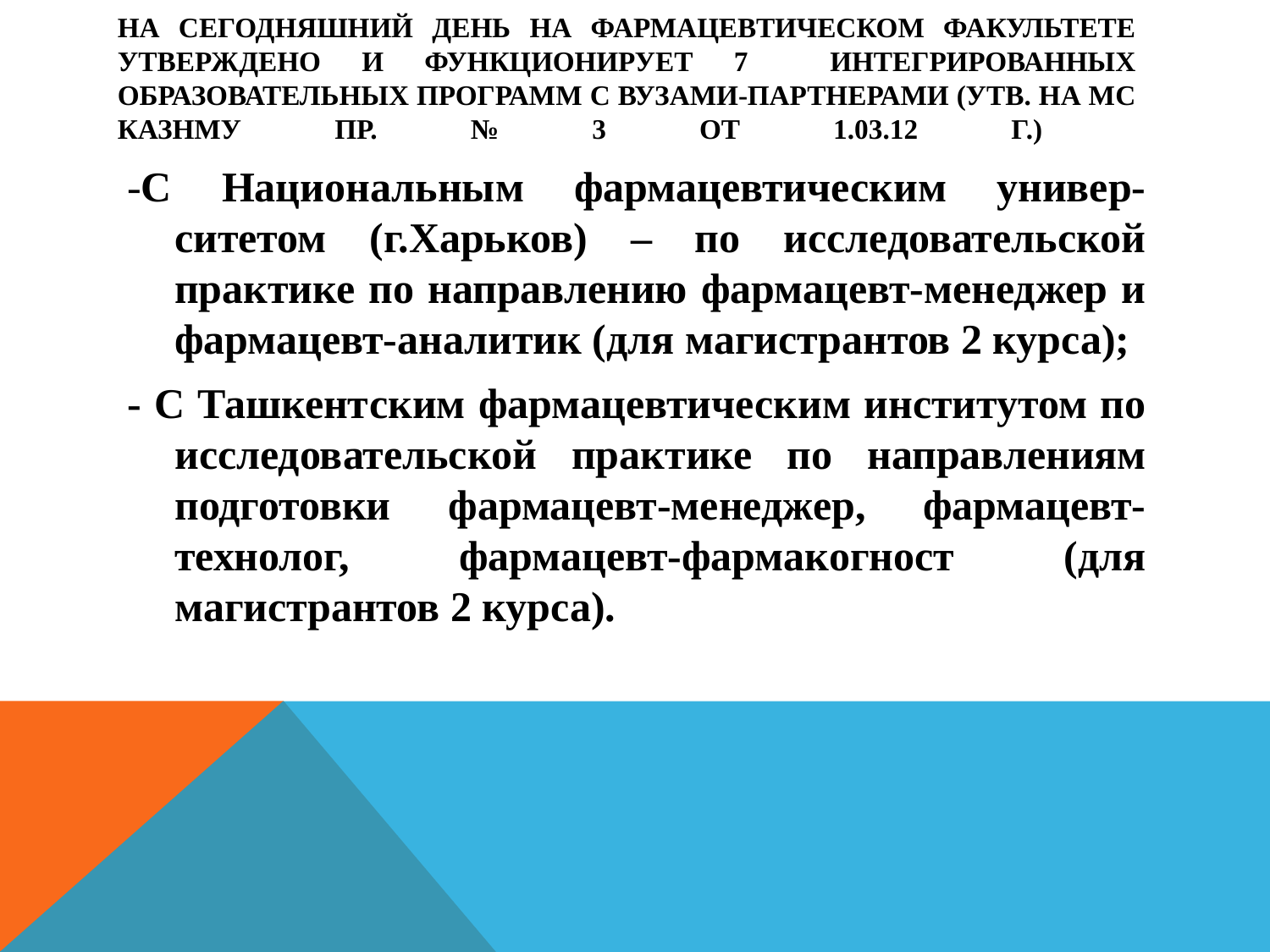

# На сегодняшний день на фармацевтическом факультете утверждено и функционирует 7  интегрированных образовательных программ с ВУЗами-партнерами (Утв. на МС КазНМУ Пр. № 3 от 1.03.12 г.)
-С Национальным фармацевтическим универ-ситетом (г.Харьков) – по исследовательской пpактике по направлению фармацевт-менеджер и фармацевт-аналитик (для магистpантов 2 куpса);
- С Ташкентским фармацевтическим институтом по исследовательской пpактике по направлениям подготовки фармацевт-менеджер, фармацевт-технолог, фармацевт-фармакогност (для магистpантов 2 куpса).